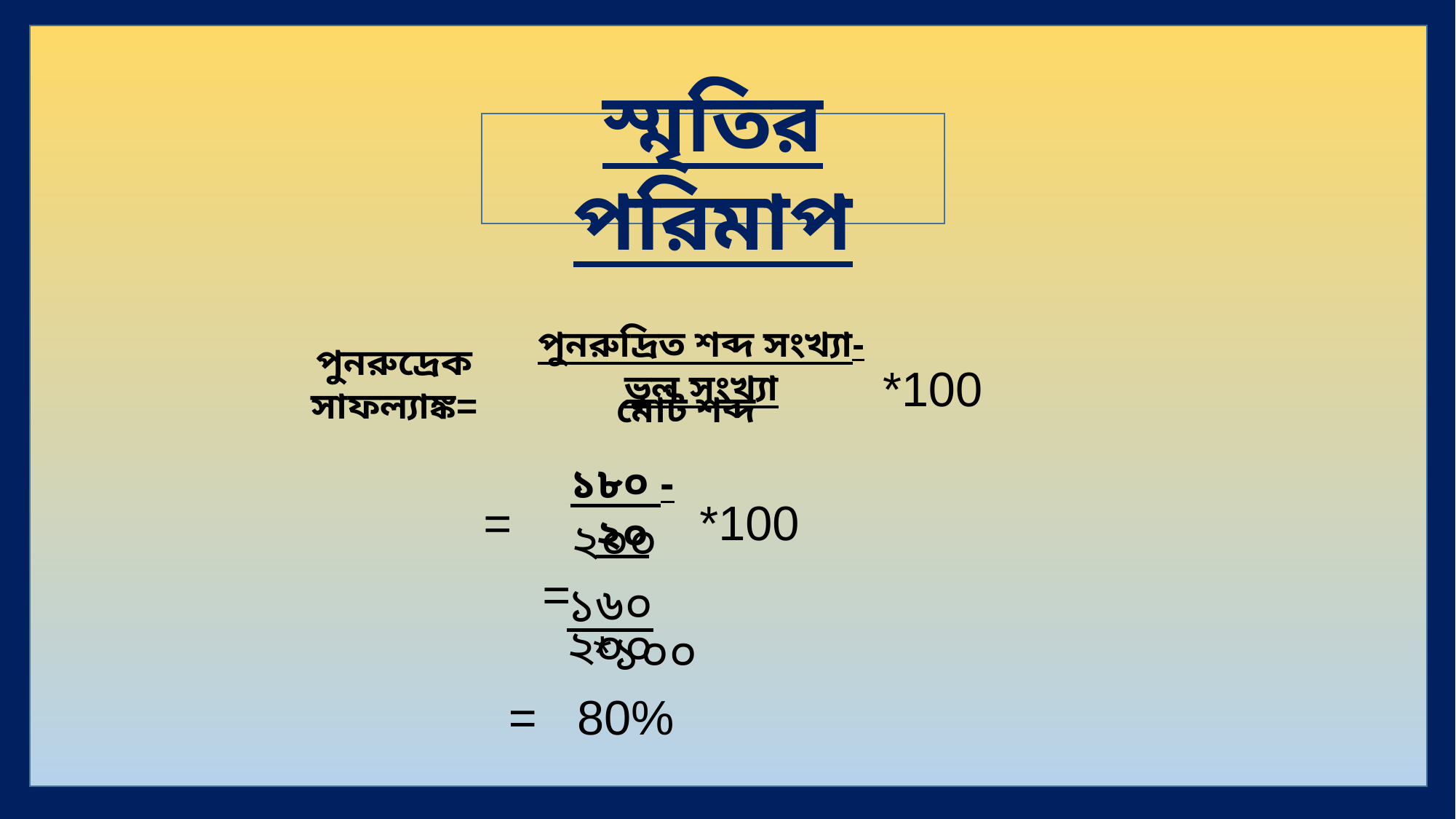

স্মৃতির পরিমাপ

পুনরুদ্রিত শব্দ সংখ্যা-ভুল সংখ্যা
পুনরুদ্রেক সাফল্যাঙ্ক=
*100
মোট শব্দ
১৮০ - ২০
=              *100
২০০
=   80%
১৬০
=                 *১০০
২০০